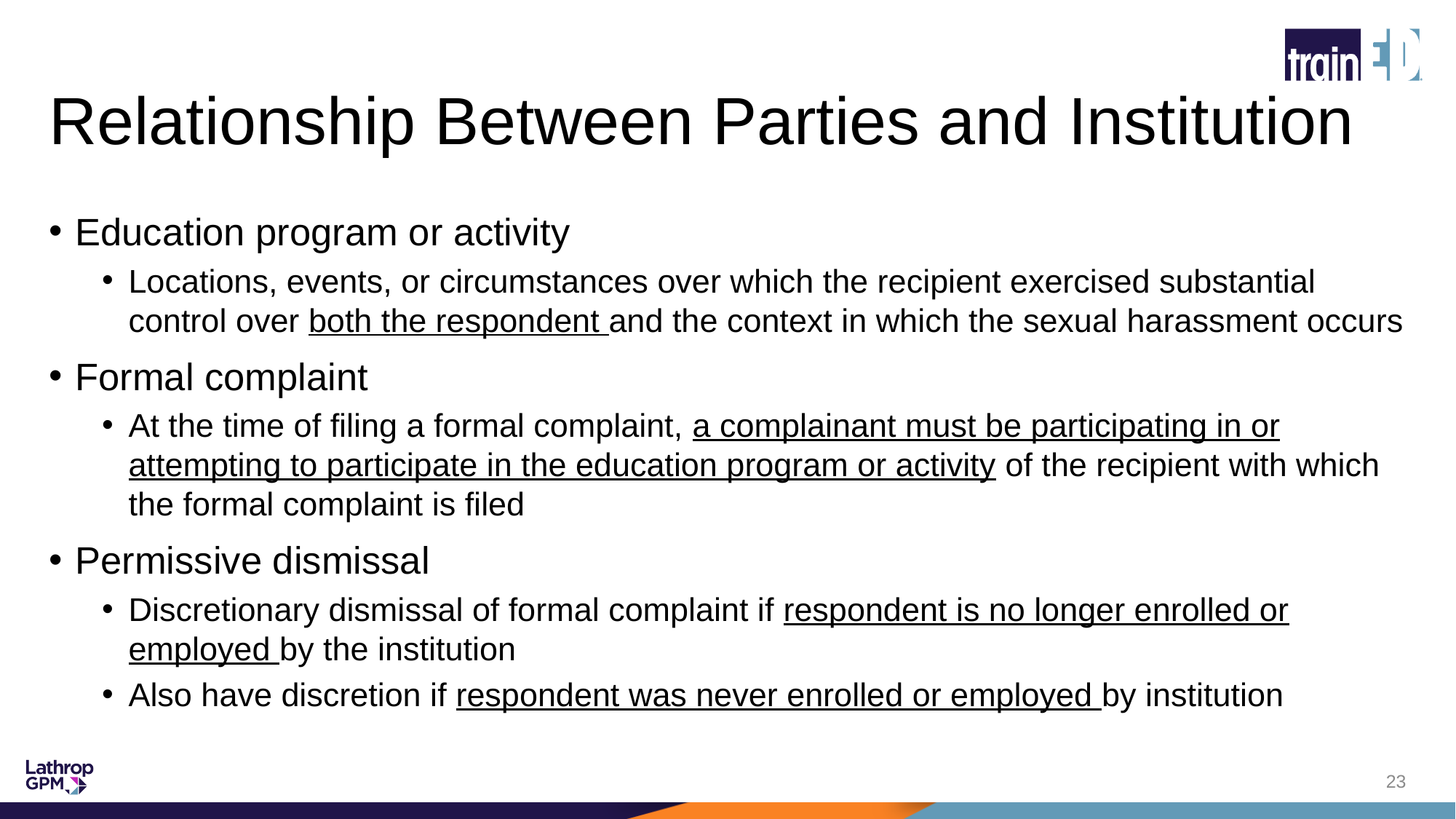

# Relationship Between Parties and Institution
Education program or activity
Locations, events, or circumstances over which the recipient exercised substantial control over both the respondent and the context in which the sexual harassment occurs
Formal complaint
At the time of filing a formal complaint, a complainant must be participating in or attempting to participate in the education program or activity of the recipient with which the formal complaint is filed
Permissive dismissal
Discretionary dismissal of formal complaint if respondent is no longer enrolled or employed by the institution
Also have discretion if respondent was never enrolled or employed by institution

23